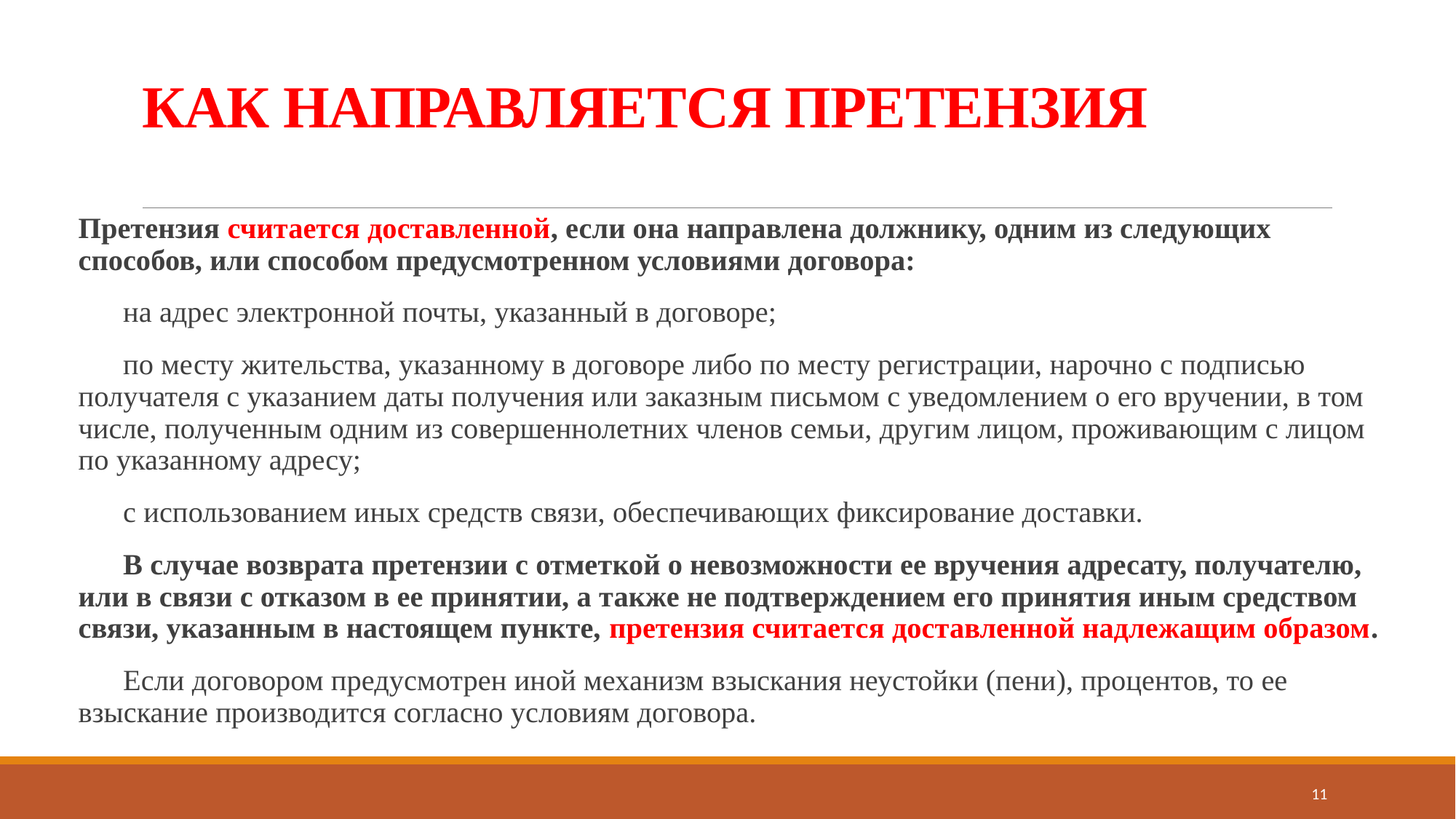

# КАК НАПРАВЛЯЕТСЯ ПРЕТЕНЗИЯ
Претензия считается доставленной, если она направлена должнику, одним из следующих способов, или способом предусмотренном условиями договора:
      на адрес электронной почты, указанный в договоре;
      по месту жительства, указанному в договоре либо по месту регистрации, нарочно с подписью получателя с указанием даты получения или заказным письмом с уведомлением о его вручении, в том числе, полученным одним из совершеннолетних членов семьи, другим лицом, проживающим с лицом по указанному адресу;
      с использованием иных средств связи, обеспечивающих фиксирование доставки.
      В случае возврата претензии с отметкой о невозможности ее вручения адресату, получателю, или в связи с отказом в ее принятии, а также не подтверждением его принятия иным средством связи, указанным в настоящем пункте, претензия считается доставленной надлежащим образом.
      Если договором предусмотрен иной механизм взыскания неустойки (пени), процентов, то ее взыскание производится согласно условиям договора.

11